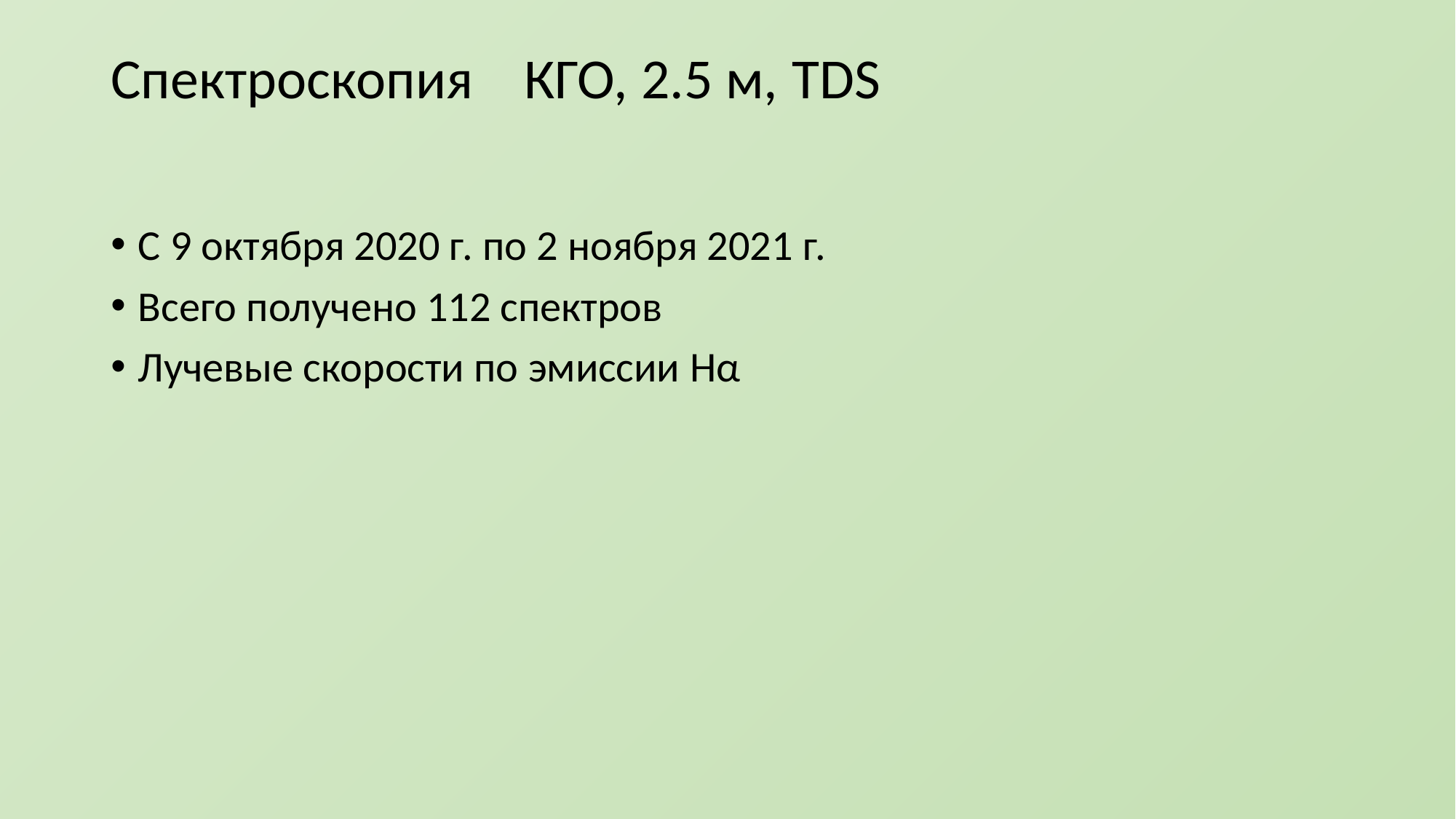

# Спектроскопия    КГО, 2.5 м, TDS
С 9 октября 2020 г. по 2 ноября 2021 г.
Всего получено 112 спектров
Лучевые скорости по эмиссии Hα